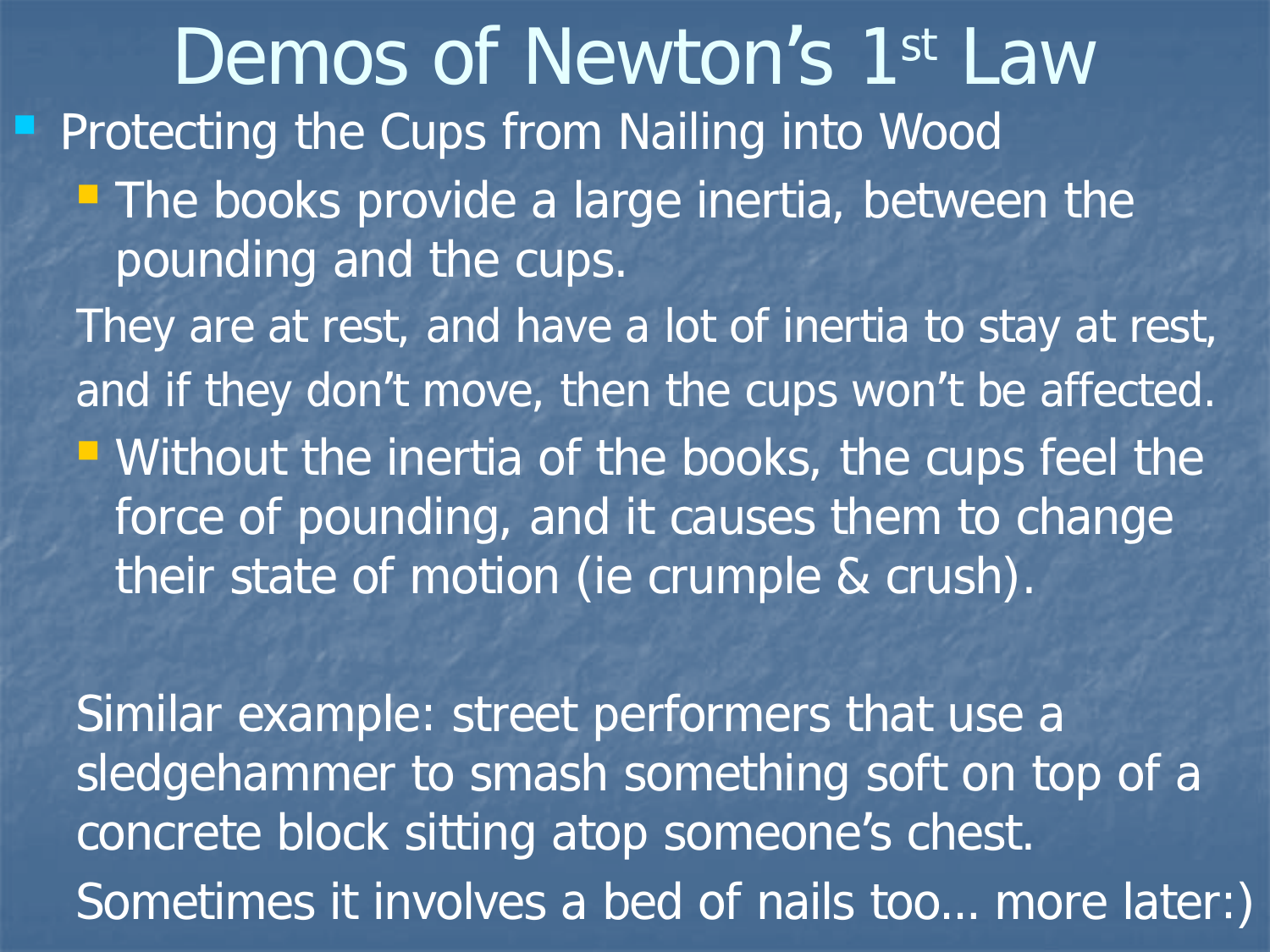

# Demos of Newton’s 1st Law
Protecting the Cups from Nailing into Wood
The books provide a large inertia, between the pounding and the cups.
They are at rest, and have a lot of inertia to stay at rest,
and if they don’t move, then the cups won’t be affected.
Without the inertia of the books, the cups feel the force of pounding, and it causes them to change their state of motion (ie crumple & crush).

Similar example: street performers that use a sledgehammer to smash something soft on top of a concrete block sitting atop someone’s chest.
Sometimes it involves a bed of nails too… more later:)